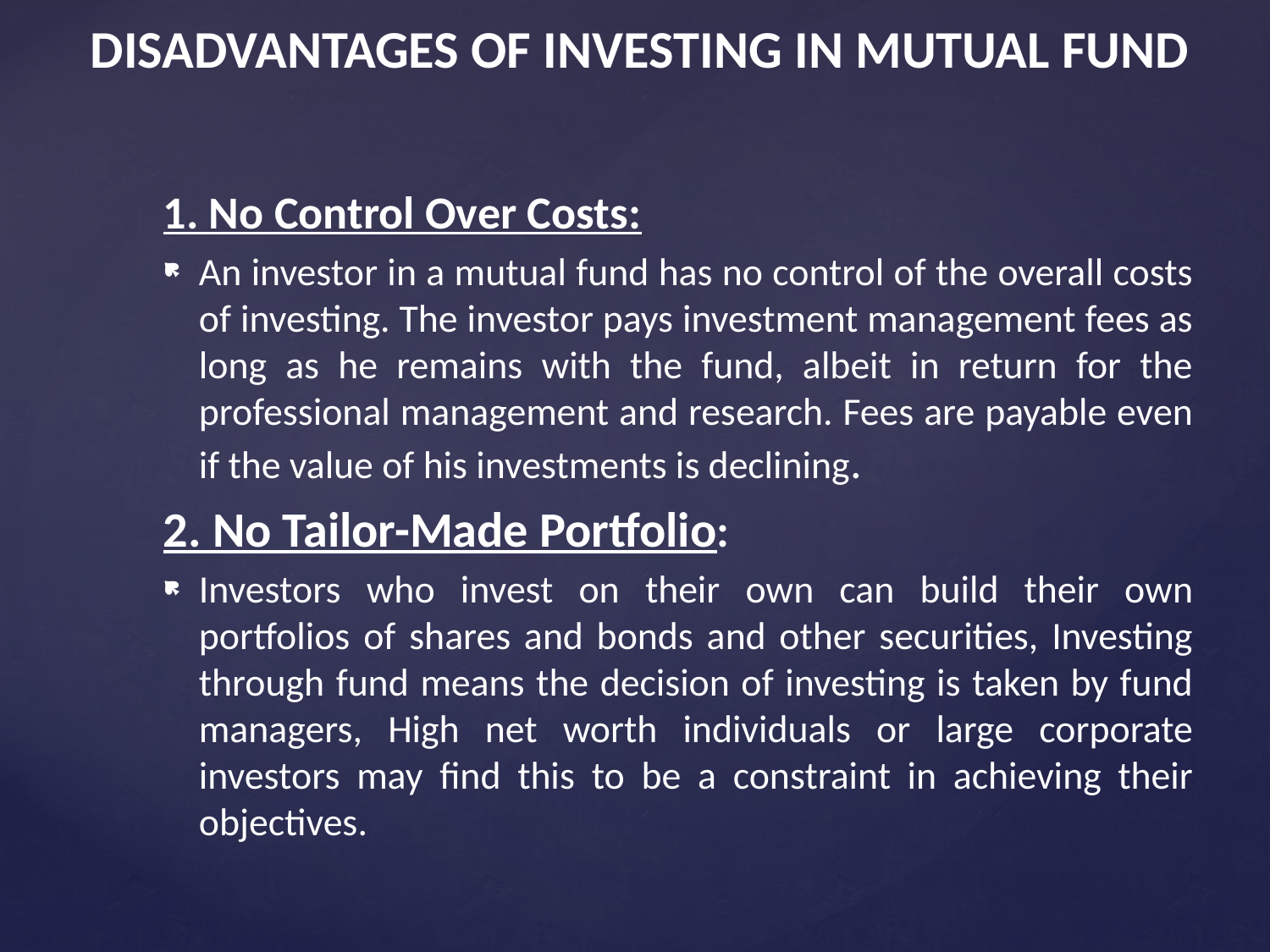

# DISADVANTAGES OF INVESTING IN MUTUAL FUND

1. No Control Over Costs:
An investor in a mutual fund has no control of the overall costs of investing. The investor pays investment management fees as long as he remains with the fund, albeit in return for the professional management and research. Fees are payable even if the value of his investments is declining.
2. No Tailor-Made Portfolio:
Investors who invest on their own can build their own portfolios of shares and bonds and other securities, Investing through fund means the decision of investing is taken by fund managers, High net worth individuals or large corporate investors may find this to be a constraint in achieving their objectives.